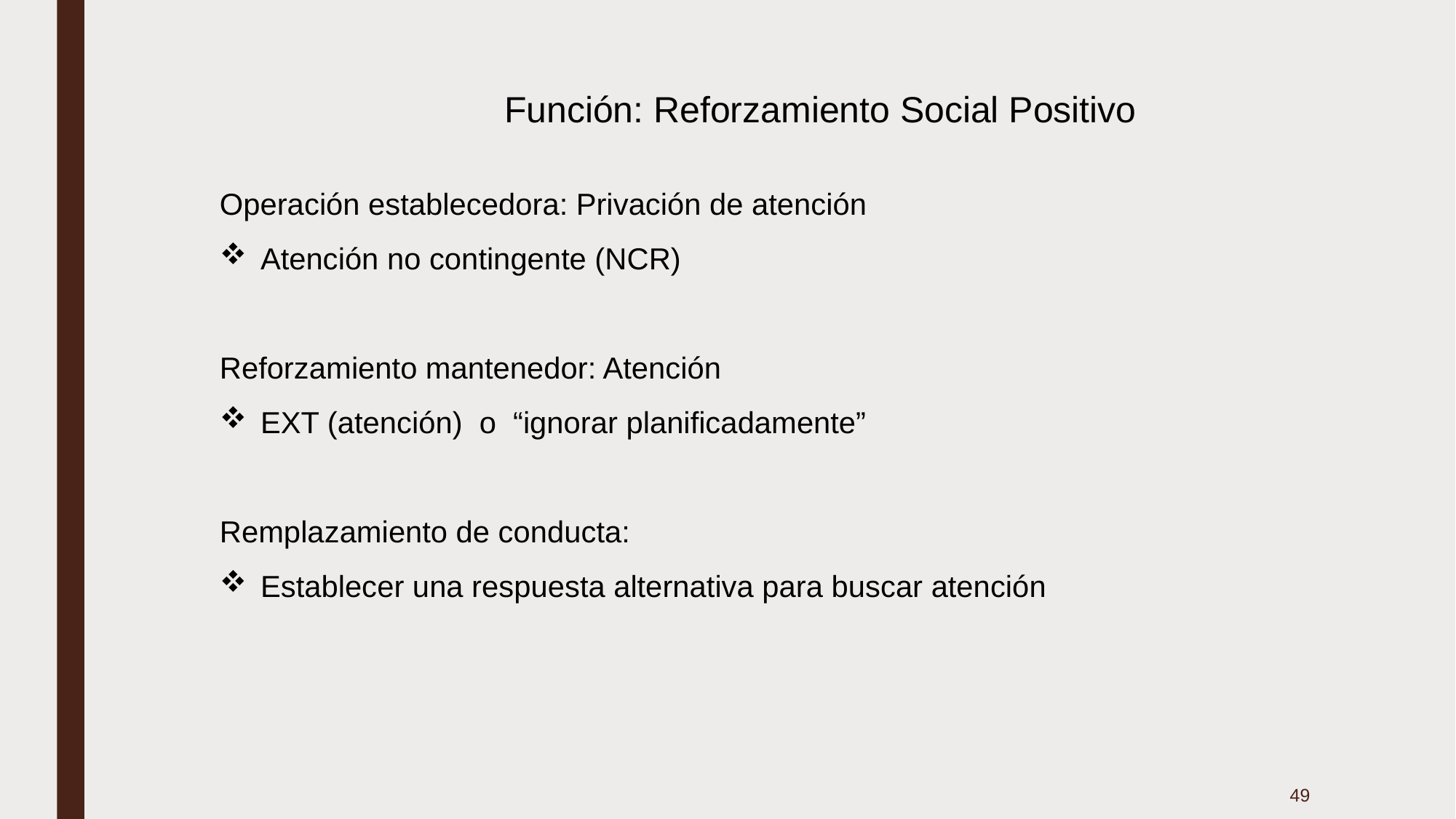

Función: Reforzamiento Social Positivo

Operación establecedora: Privación de atención
Atención no contingente (NCR)

Reforzamiento mantenedor: Atención
EXT (atención)  o  “ignorar planificadamente”

Remplazamiento de conducta:
Establecer una respuesta alternativa para buscar atención
49